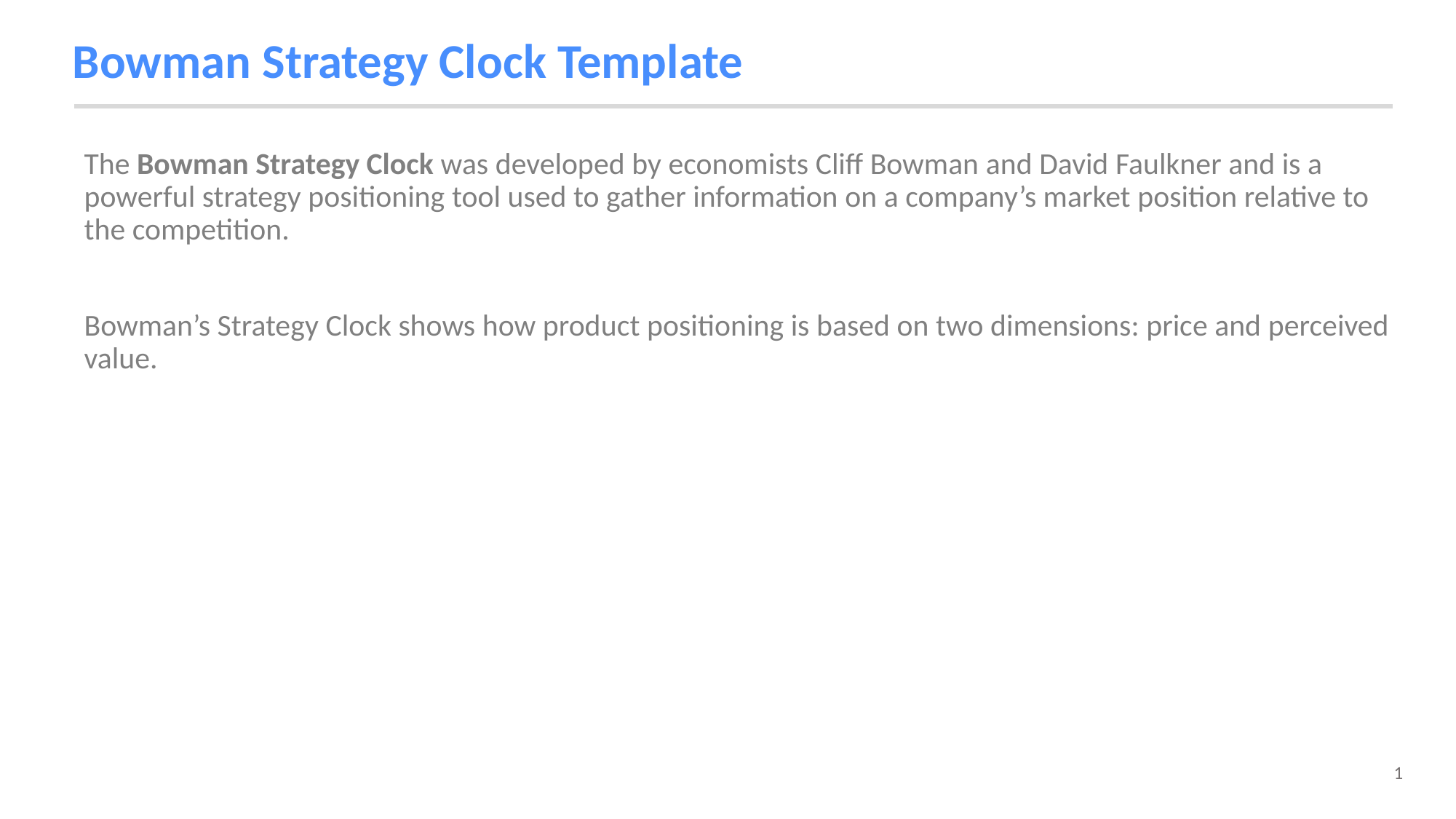

# Bowman Strategy Clock Template
The Bowman Strategy Clock was developed by economists Cliff Bowman and David Faulkner and is a powerful strategy positioning tool used to gather information on a company’s market position relative to the competition.

Bowman’s Strategy Clock shows how product positioning is based on two dimensions: price and perceived value.